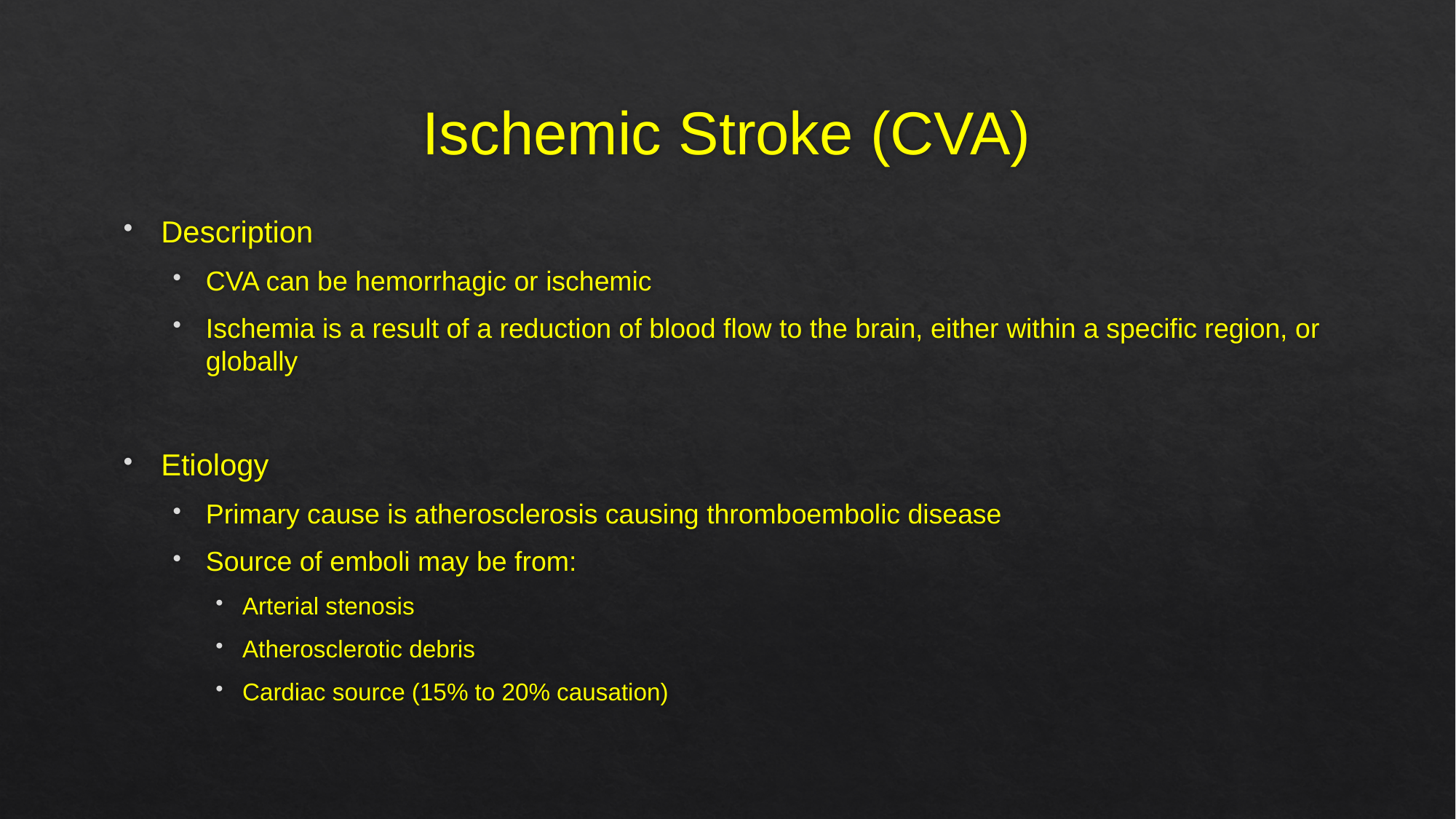

# Ischemic Stroke (CVA)
Description
CVA can be hemorrhagic or ischemic
Ischemia is a result of a reduction of blood flow to the brain, either within a specific region, or globally

Etiology
Primary cause is atherosclerosis causing thromboembolic disease
Source of emboli may be from:
Arterial stenosis
Atherosclerotic debris
Cardiac source (15% to 20% causation)